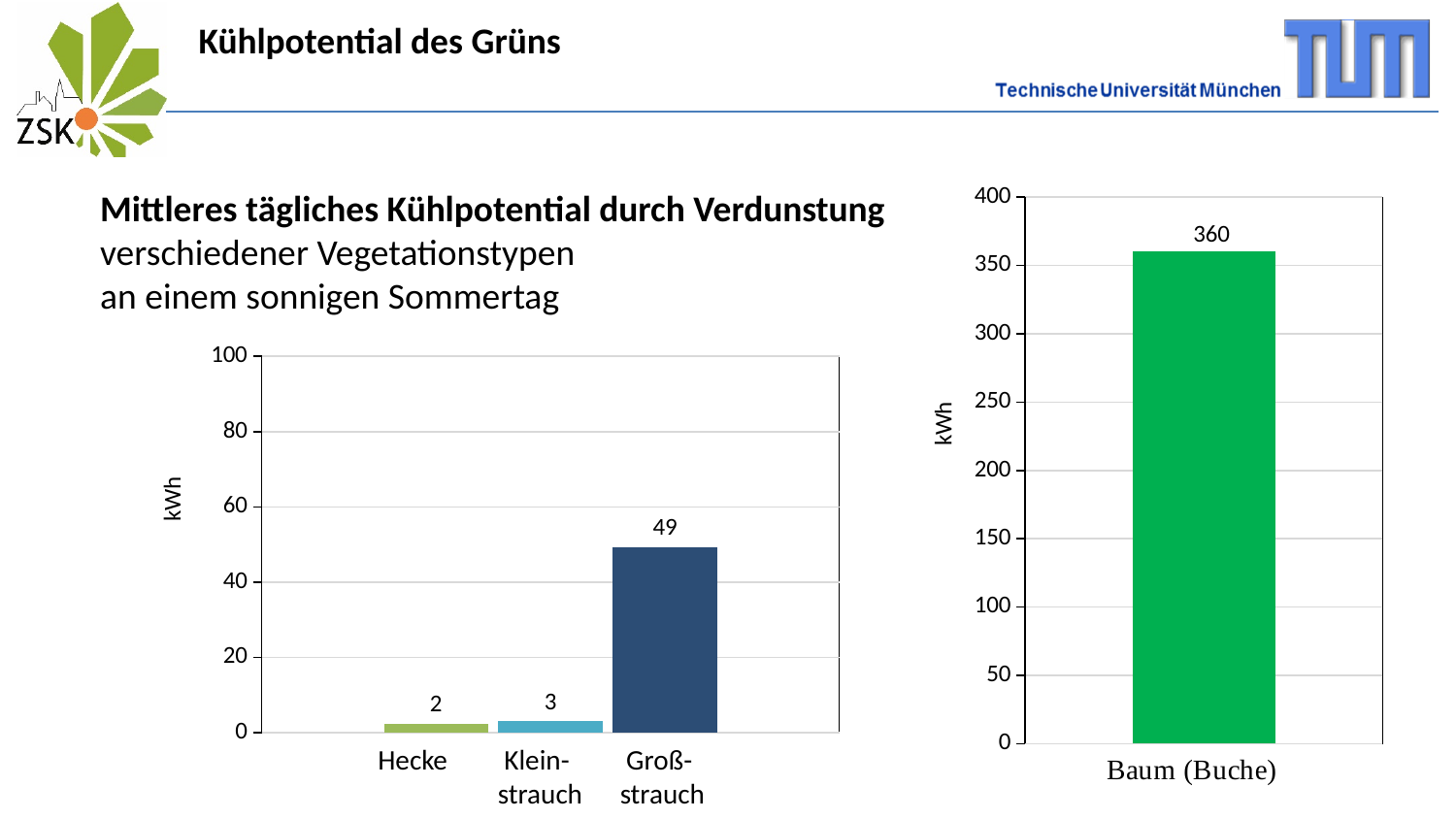

Kühlpotential des Grüns

### Chart

| Category |  |
|---|---|
| Kühlung  pro Tag (kWh) | 360.1755042528265 |
Mittleres tägliches Kühlpotential durch Verdunstung verschiedener Vegetationstypen
an einem sonnigen Sommertag

### Chart

| Category |  |  |  |
|---|---|---|---|
| Kühlung  pro Tag (kWh) | 2.351092412496628 | 3.0694087096380223 | 49.256503408111854 |
Hecke         Klein-         Groß-
                   strauch      strauch